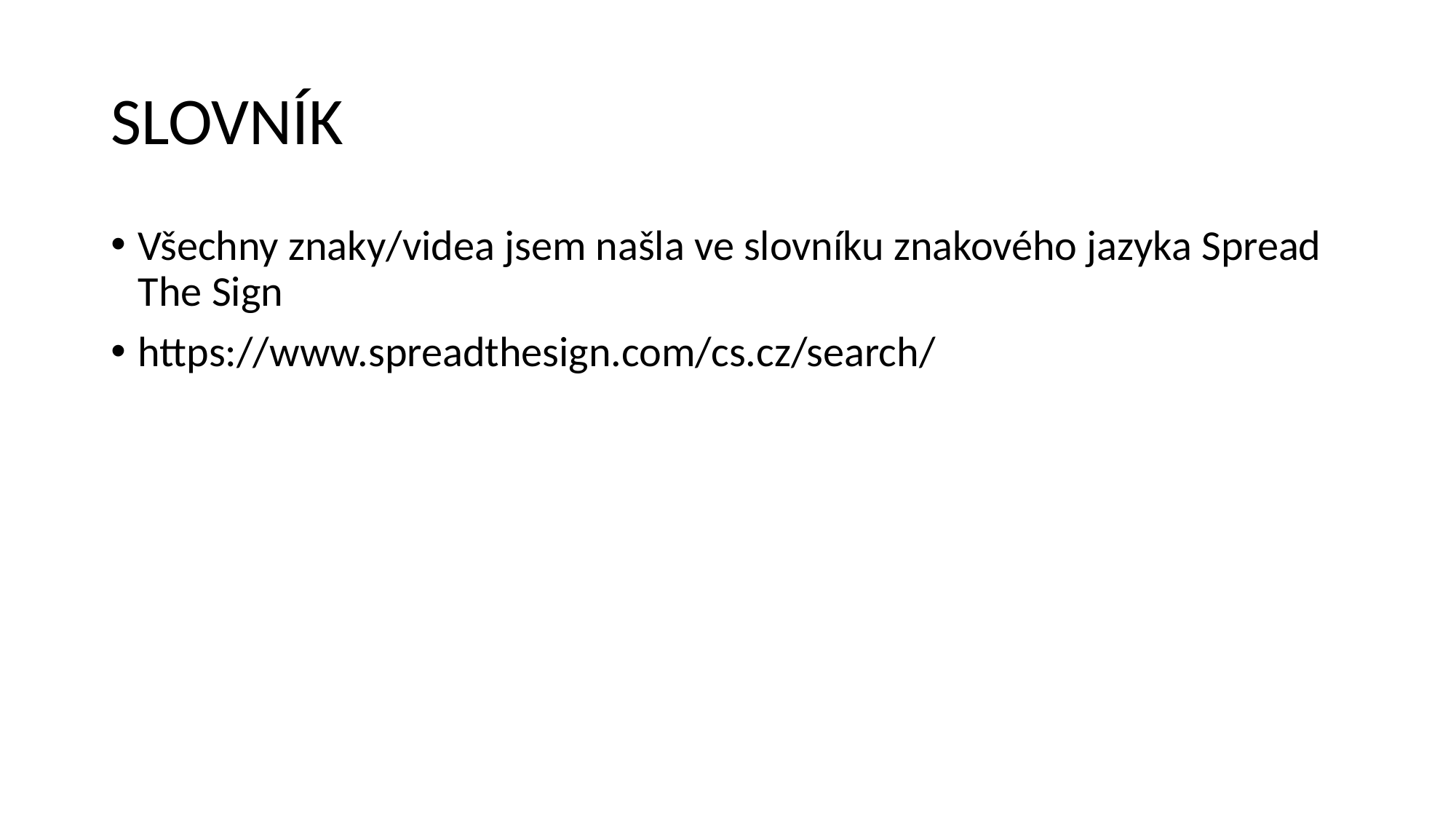

# SLOVNÍK
Všechny znaky/videa jsem našla ve slovníku znakového jazyka Spread The Sign
https://www.spreadthesign.com/cs.cz/search/